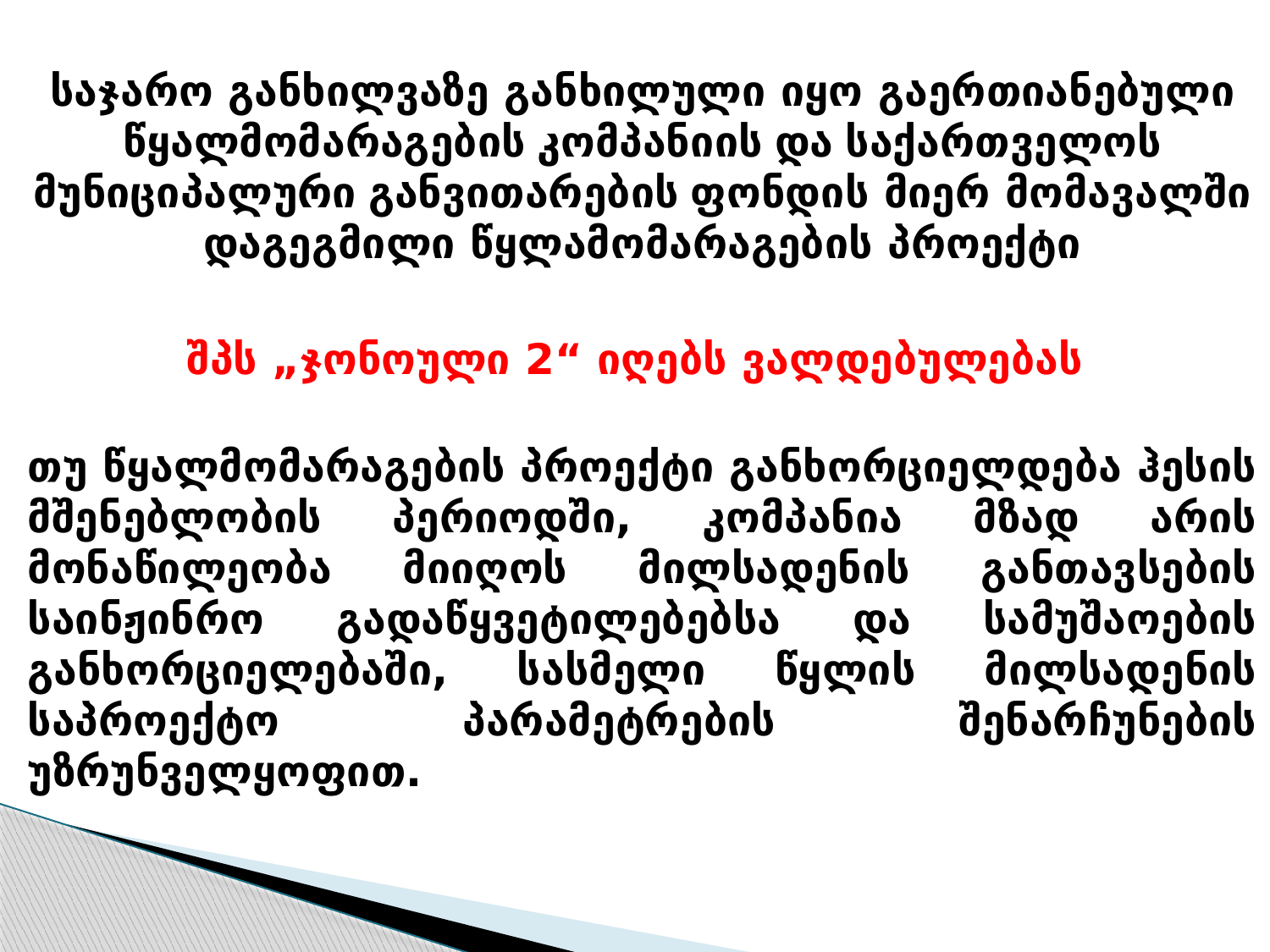

საჯარო განხილვაზე განხილული იყო გაერთიანებული წყალმომარაგების კომპანიის და საქართველოს მუნიციპალური განვითარების ფონდის მიერ მომავალში დაგეგმილი წყლამომარაგების პროექტი

შპს „ჯონოული 2“ იღებს ვალდებულებას

თუ წყალმომარაგების პროექტი განხორციელდება ჰესის მშენებლობის პერიოდში, კომპანია მზად არის მონაწილეობა მიიღოს მილსადენის განთავსების საინჟინრო გადაწყვეტილებებსა და სამუშაოების განხორციელებაში, სასმელი წყლის მილსადენის საპროექტო პარამეტრების შენარჩუნების უზრუნველყოფით.